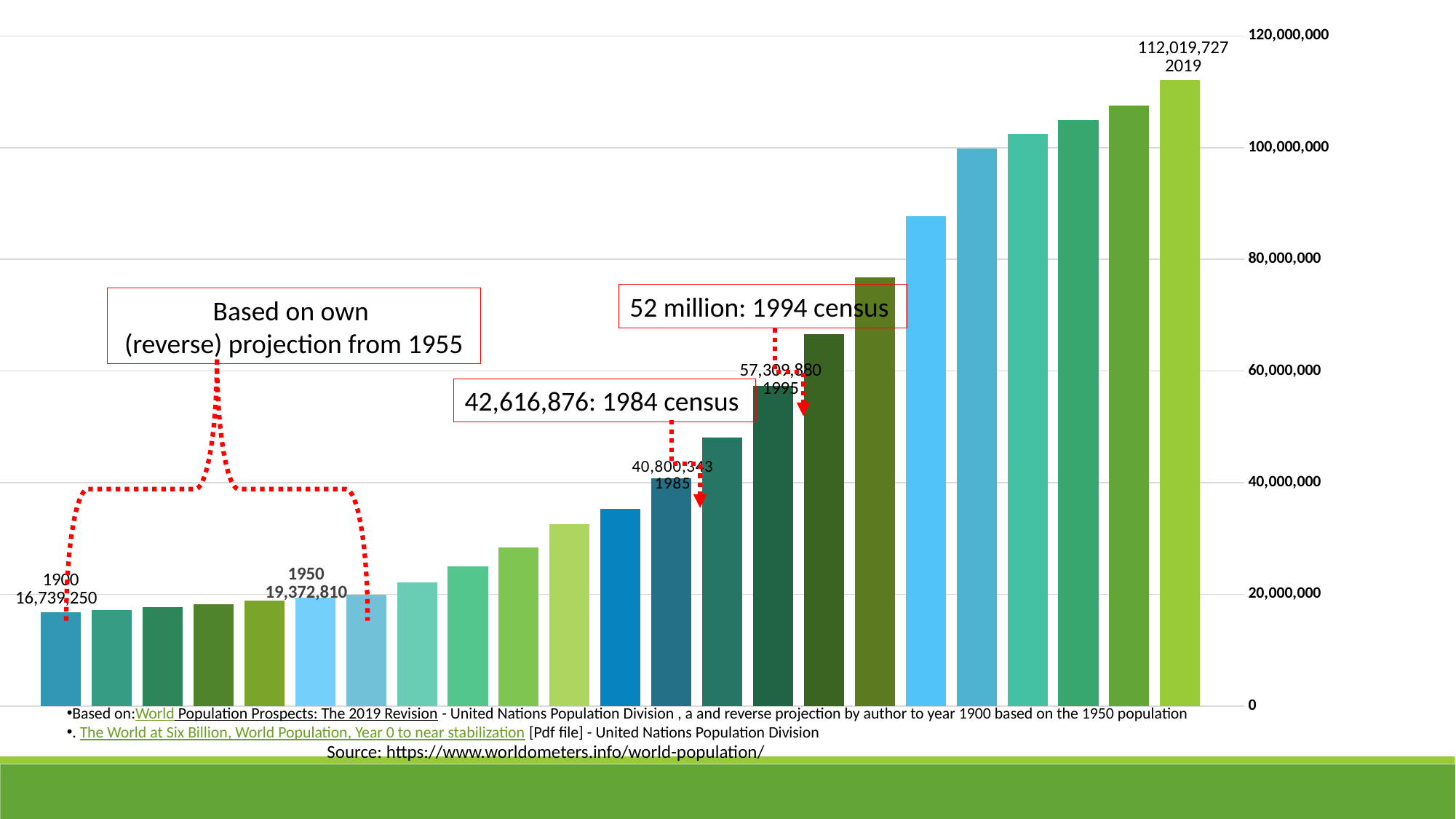

### Chart

| Category | Y2019 | Y2018 | Y2017 | Y2016 | Y2015 | Y2010 | Y2005 | Y2000 | Y1995 | Y1990 | Y1985 | Y1980 | Y1975 | Y1970 | Y1965 | Y1960 | Y1955 | Y1950 | Y1940 | Y1930 | Y1920 | Y1910 | Y1900 |
|---|---|---|---|---|---|---|---|---|---|---|---|---|---|---|---|---|---|---|---|---|---|---|---|
| Popultion | 112019727.0 | 107534882.0 | 104957438.0 | 102403196.0 | 99873033.0 | 87702670.0 | 76727083.0 | 66537331.0 | 57309880.0 | 48086516.0 | 40800343.0 | 35264898.0 | 32566821.0 | 28415077.0 | 25013626.0 | 22151278.0 | 19947292.0 | 19372809.9904 | 18814873.062676482 | 18273004.7184714 | 17746742.182579424 | 17235636.007721137 | 16739249.690698769 |
52 million: 1994 census
Based on own
(reverse) projection from 1955

42,616,876: 1984 census
Based on:World Population Prospects: The 2019 Revision - United Nations Population Division , a and reverse projection by author to year 1900 based on the 1950 population
. The World at Six Billion, World Population, Year 0 to near stabilization [Pdf file] - United Nations Population Division
Source: https://www.worldometers.info/world-population/